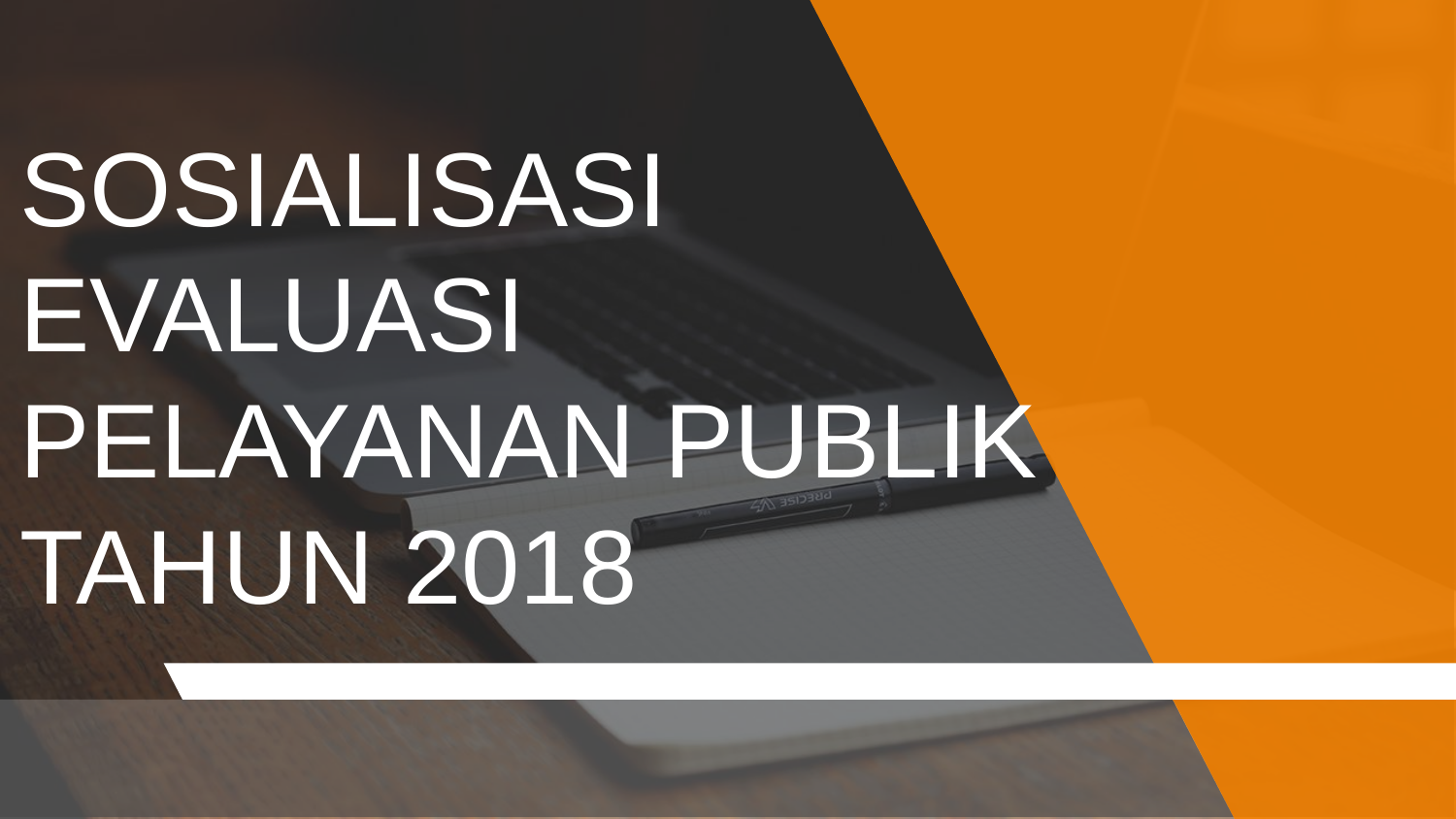

# SOSIALISASI EVALUASI PELAYANAN PUBLIK TAHUN 2018